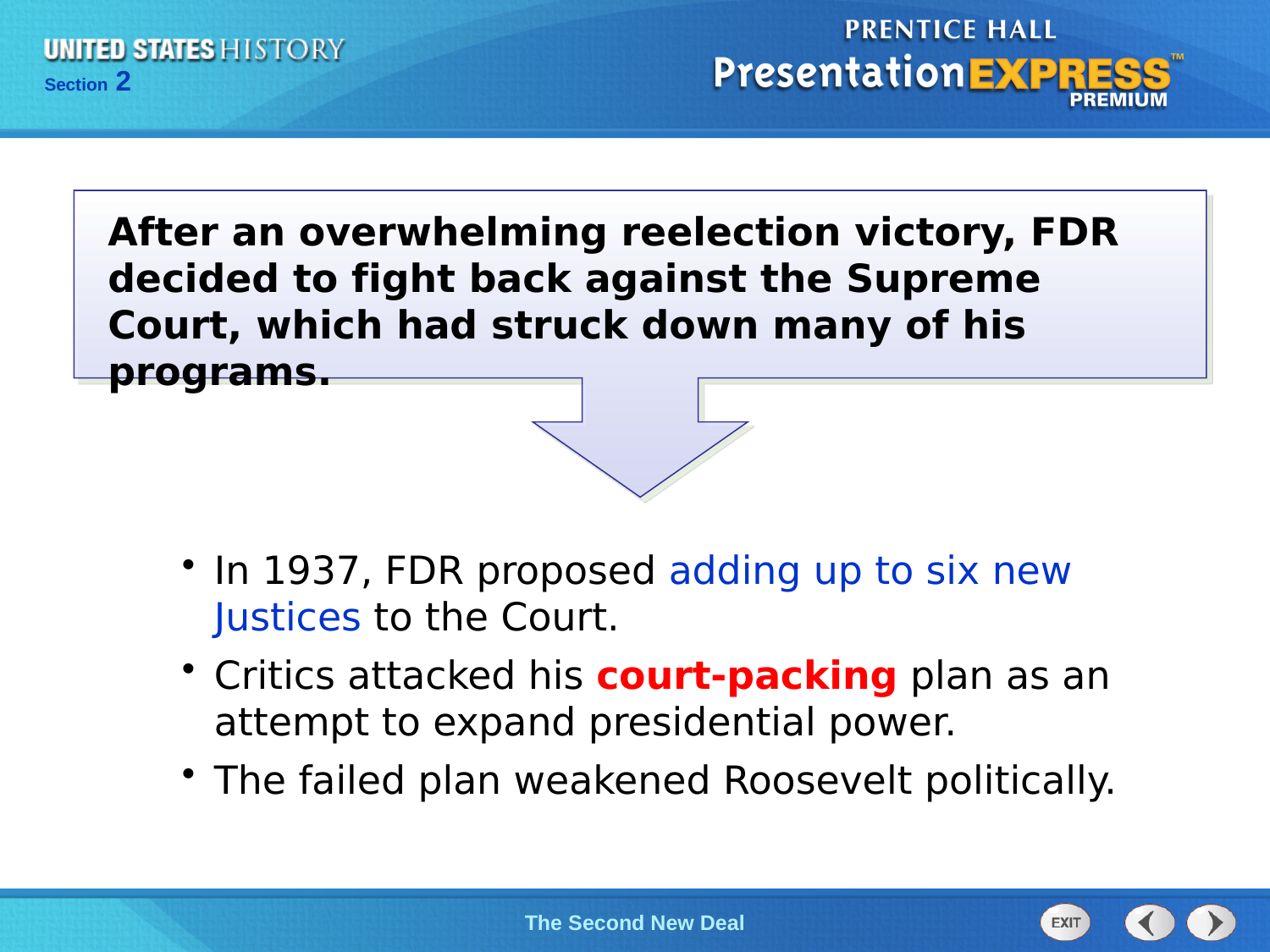

After an overwhelming reelection victory, FDR decided to fight back against the Supreme Court, which had struck down many of his programs.
In 1937, FDR proposed adding up to six new Justices to the Court.
Critics attacked his court-packing plan as an attempt to expand presidential power.
The failed plan weakened Roosevelt politically.